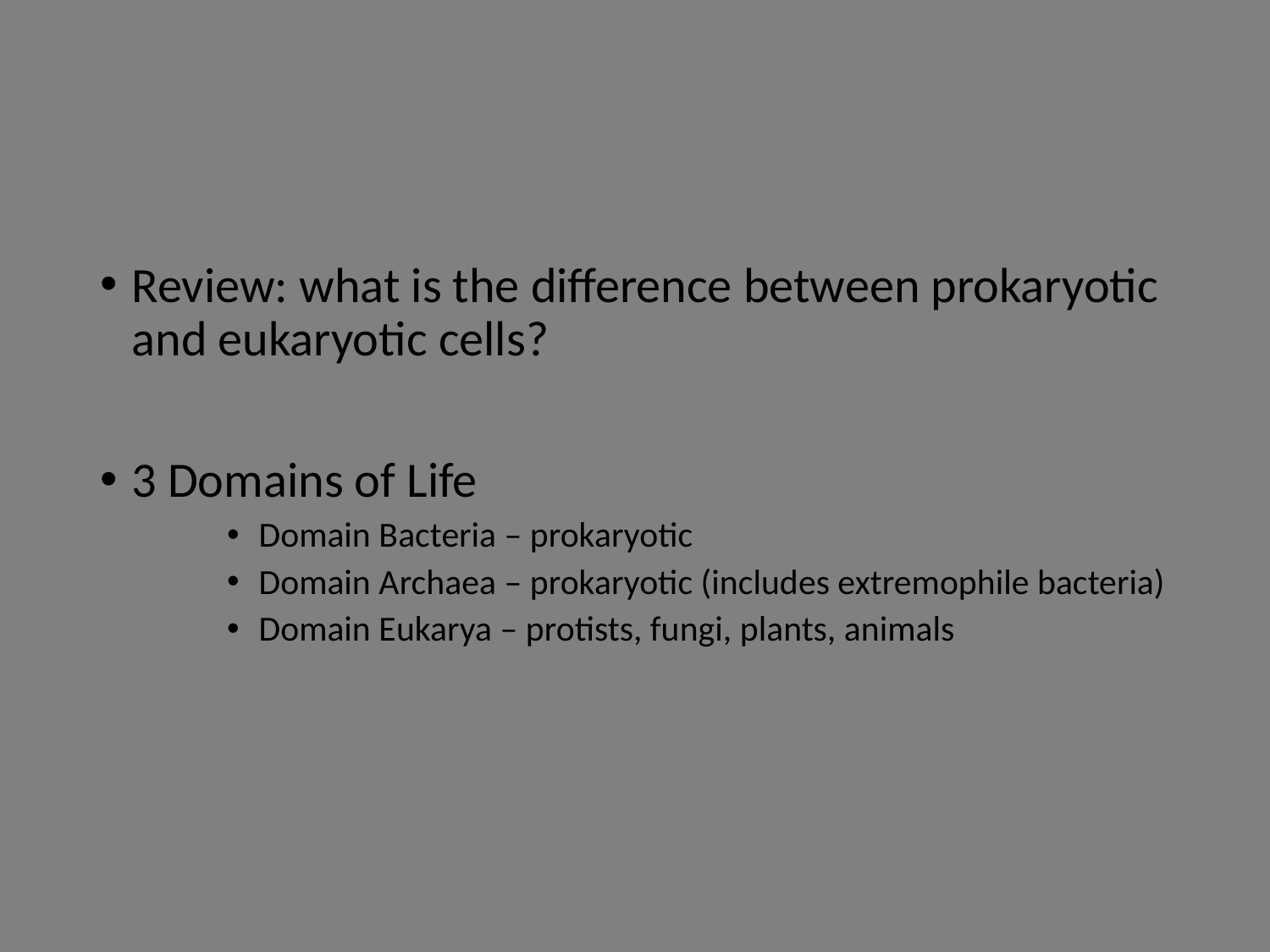

#
Review: what is the difference between prokaryotic and eukaryotic cells?

3 Domains of Life
Domain Bacteria – prokaryotic
Domain Archaea – prokaryotic (includes extremophile bacteria)
Domain Eukarya – protists, fungi, plants, animals